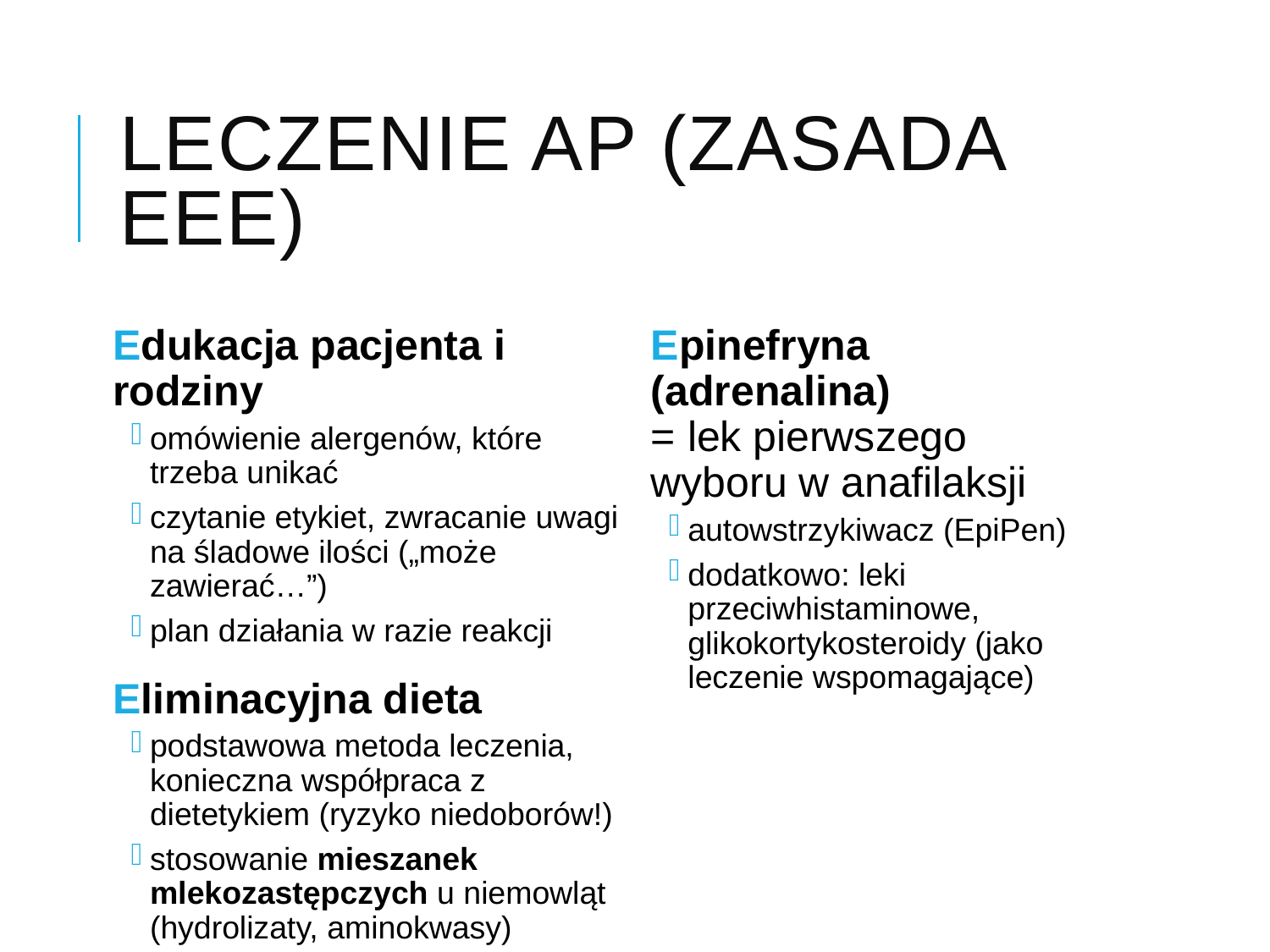

# Leczenie AP (Zasada EEE)
Edukacja pacjenta i rodziny
omówienie alergenów, które trzeba unikać
czytanie etykiet, zwracanie uwagi na śladowe ilości („może zawierać…”)
plan działania w razie reakcji
Eliminacyjna dieta
podstawowa metoda leczenia, konieczna współpraca z dietetykiem (ryzyko niedoborów!)
stosowanie mieszanek mlekozastępczych u niemowląt (hydrolizaty, aminokwasy)
monitorowanie rozwoju tolerancji

Epinefryna (adrenalina)
= lek pierwszego wyboru w anafilaksji
autowstrzykiwacz (EpiPen)
dodatkowo: leki przeciwhistaminowe, glikokortykosteroidy (jako leczenie wspomagające)